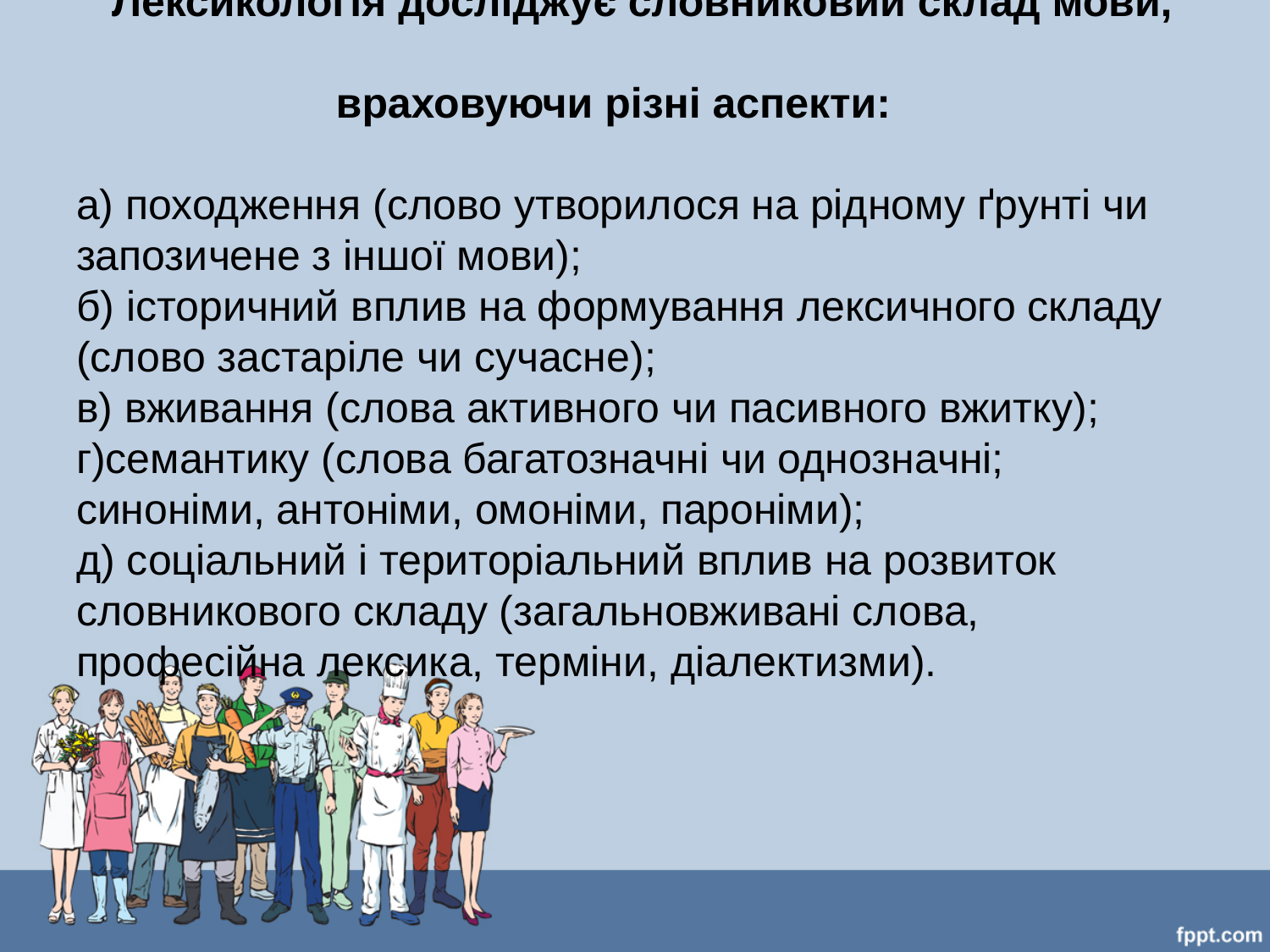

# Лексикологія досліджує словниковий склад мови, враховуючи різні аспекти: а) походження (слово утворилося на рідному ґрунті чи запозичене з іншої мови); б) історичний вплив на формування лексичного складу (слово застаріле чи сучасне); в) вживання (слова активного чи пасивного вжитку); г)семантику (слова багатозначні чи однозначні; синоніми, антоніми, омоніми, пароніми); д) соціальний і територіальний вплив на розвиток словникового складу (загальновживані слова, професійна лексика, терміни, діалектизми).